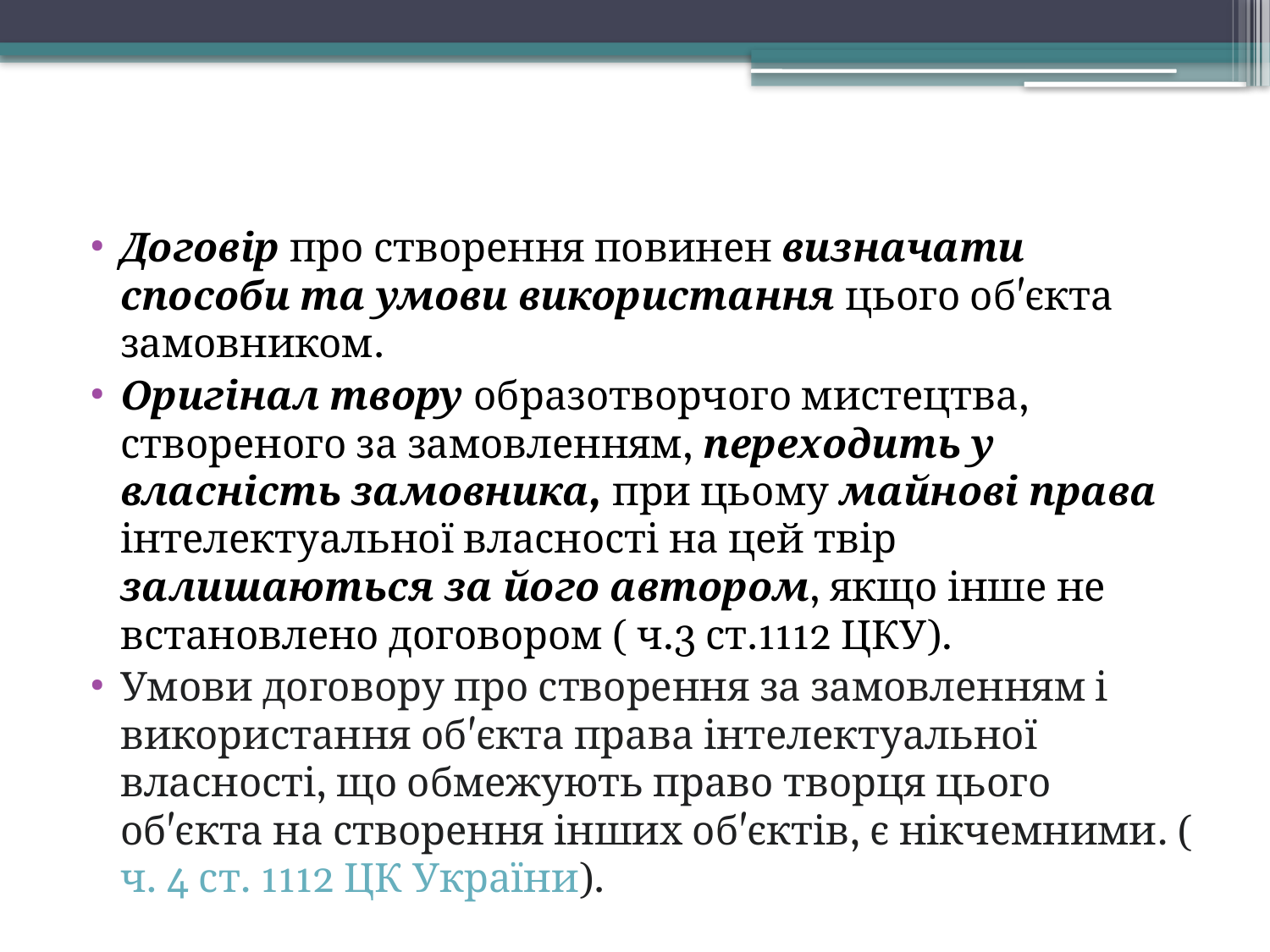

Договір про створення повинен визначати способи та умови використання цього об'єкта замовником.
Оригінал твору образотворчого мистецтва, створеного за замовленням, переходить у власність замовника, при цьому майнові права інтелектуальної власності на цей твір залишаються за його автором, якщо інше не встановлено договором ( ч.3 ст.1112 ЦКУ).
Умови договору про створення за замовленням і використання об'єкта права інтелектуальної власності, що обмежують право творця цього об'єкта на створення інших об'єктів, є нікчемними. (ч. 4 ст. 1112 ЦК України).